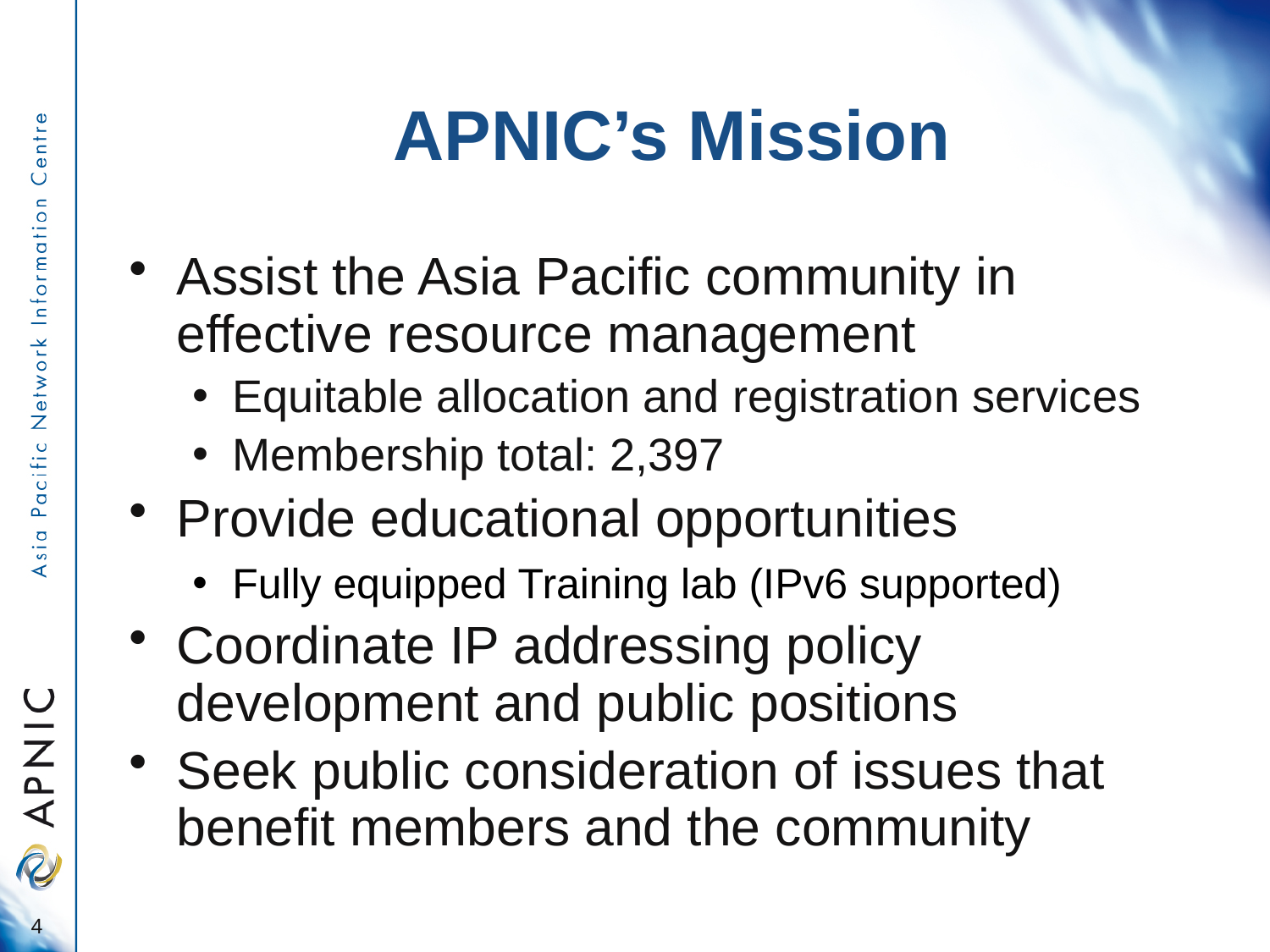

# APNIC’s Mission
Assist the Asia Pacific community in effective resource management
Equitable allocation and registration services
Membership total: 2,397
Provide educational opportunities
Fully equipped Training lab (IPv6 supported)
Coordinate IP addressing policy development and public positions
Seek public consideration of issues that benefit members and the community
4